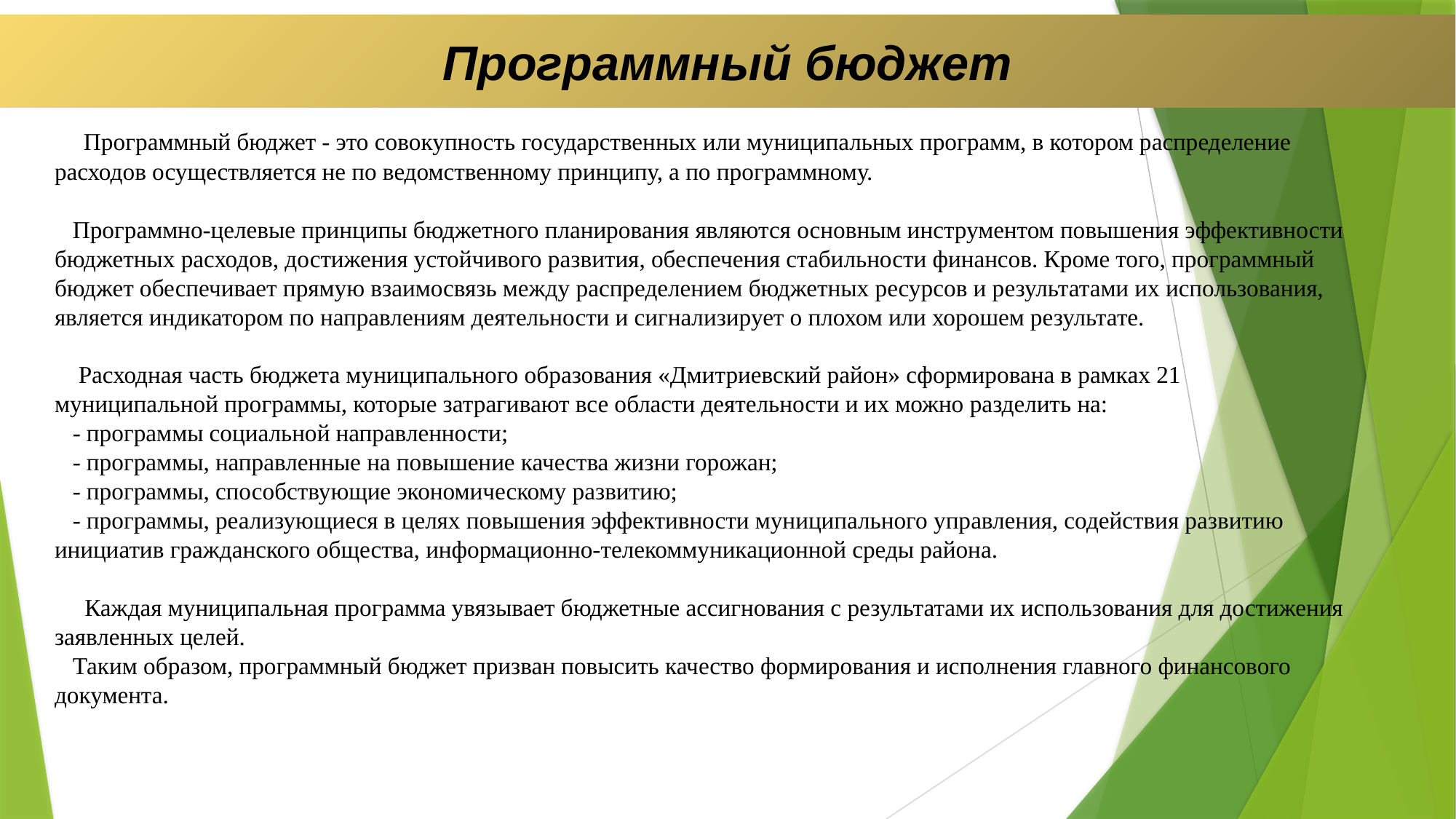

Программный бюджет
    Программный бюджет - это совокупность государственных или муниципальных программ, в котором распределение расходов осуществляется не по ведомственному принципу, а по программному.

   Программно-целевые принципы бюджетного планирования являются основным инструментом повышения эффективности бюджетных расходов, достижения устойчивого развития, обеспечения стабильности финансов. Кроме того, программный бюджет обеспечивает прямую взаимосвязь между распределением бюджетных ресурсов и результатами их использования, является индикатором по направлениям деятельности и сигнализирует о плохом или хорошем результате.

    Расходная часть бюджета муниципального образования «Дмитриевский район» сформирована в рамках 21 муниципальной программы, которые затрагивают все области деятельности и их можно разделить на:
   - программы социальной направленности;
   - программы, направленные на повышение качества жизни горожан;
   - программы, способствующие экономическому развитию;
   - программы, реализующиеся в целях повышения эффективности муниципального управления, содействия развитию инициатив гражданского общества, информационно-телекоммуникационной среды района.

     Каждая муниципальная программа увязывает бюджетные ассигнования с результатами их использования для достижения заявленных целей.
   Таким образом, программный бюджет призван повысить качество формирования и исполнения главного финансового документа.